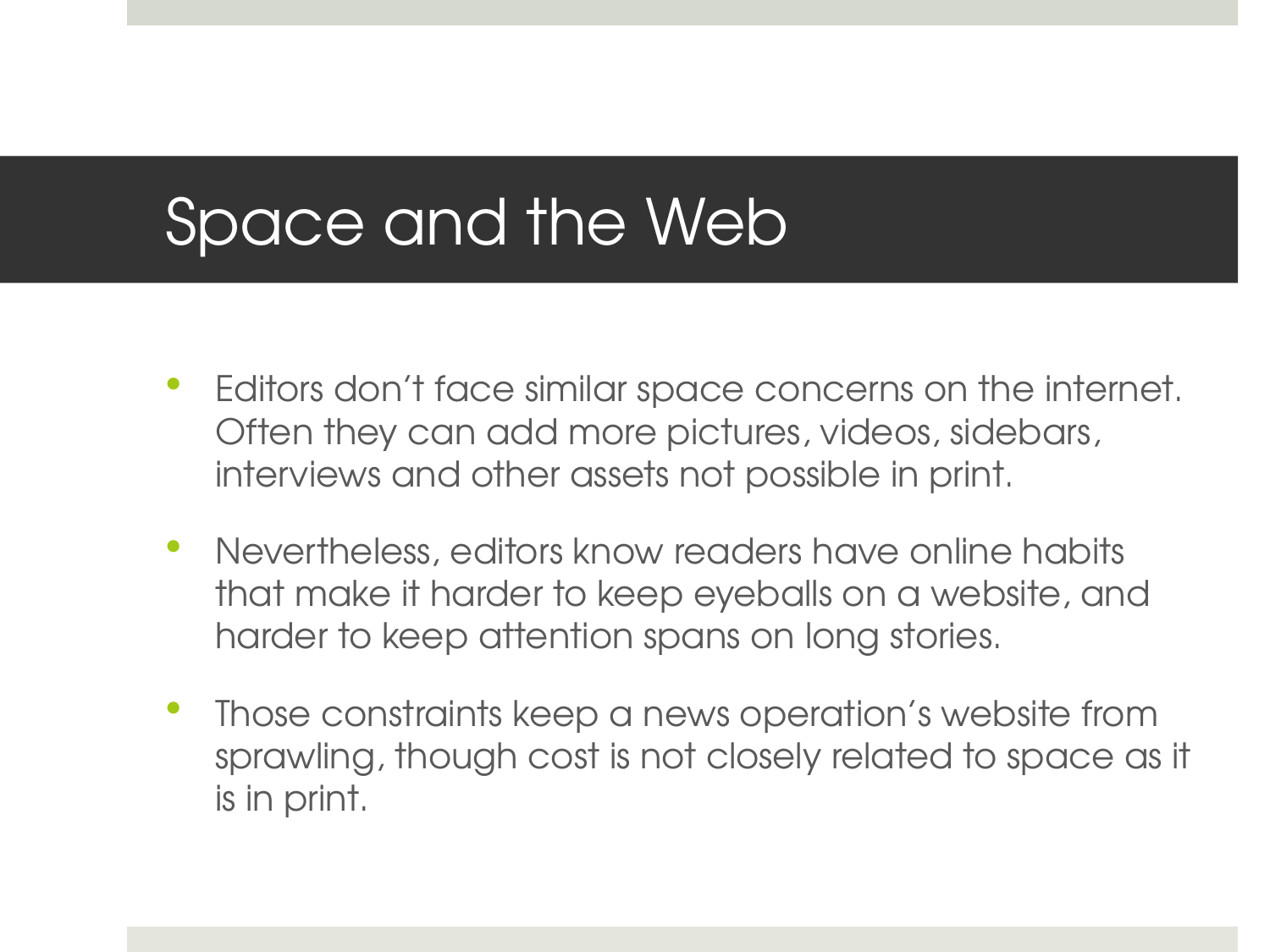

# Space and the Web
Editors don’t face similar space concerns on the internet. Often they can add more pictures, videos, sidebars, interviews and other assets not possible in print.
Nevertheless, editors know readers have online habits that make it harder to keep eyeballs on a website, and harder to keep attention spans on long stories.
Those constraints keep a news operation’s website from sprawling, though cost is not closely related to space as it is in print.